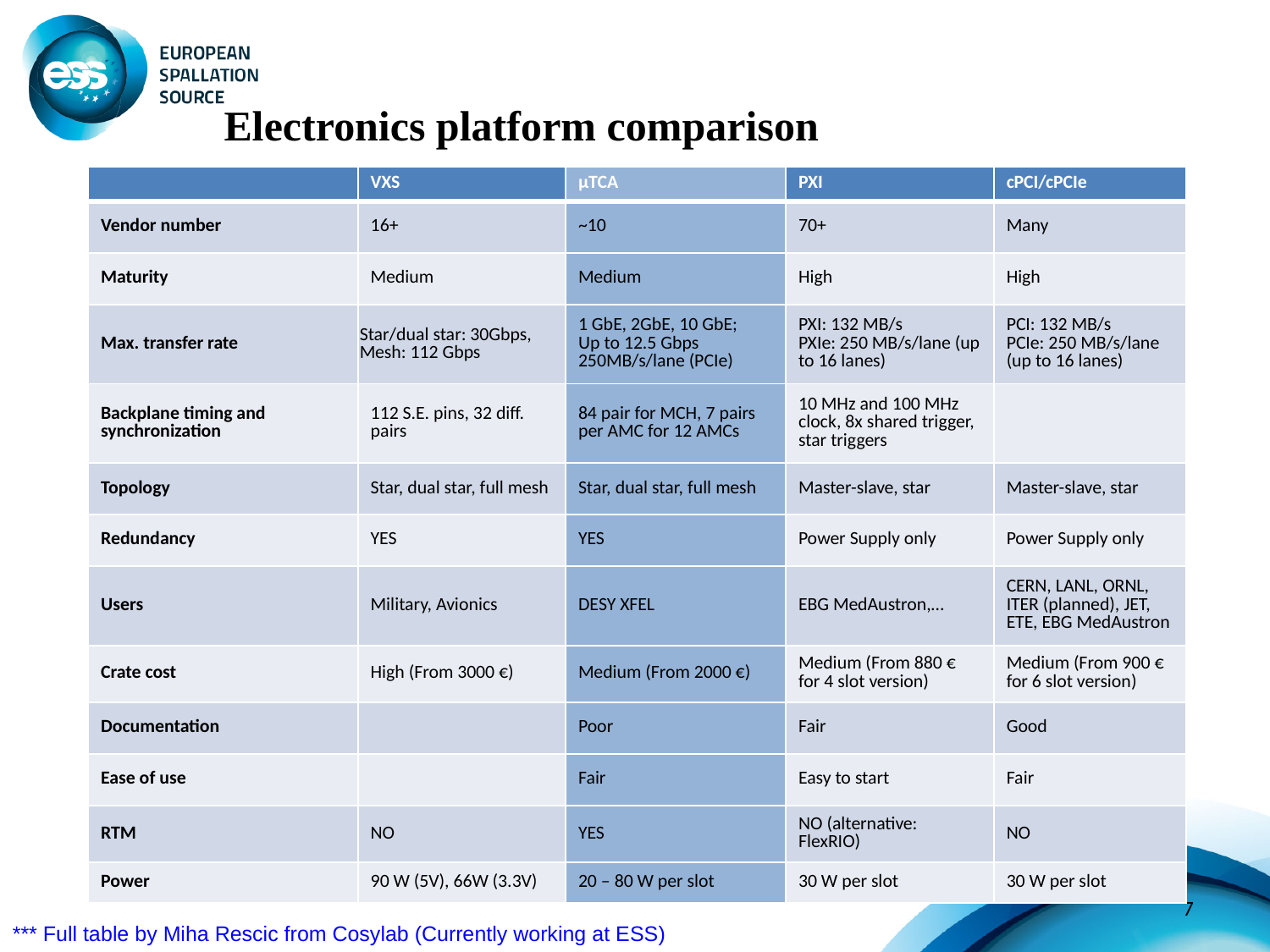

Electronics platform comparison
|  | VXS | μTCA | PXI | cPCI/cPCIe |
| --- | --- | --- | --- | --- |
| Vendor number | 16+ | ~10 | 70+ | Many |
| Maturity | Medium | Medium | High | High |
| Max. transfer rate | Star/dual star: 30Gbps, Mesh: 112 Gbps | 1 GbE, 2GbE, 10 GbE; Up to 12.5 Gbps 250MB/s/lane (PCIe) | PXI: 132 MB/s PXIe: 250 MB/s/lane (up to 16 lanes) | PCI: 132 MB/s PCIe: 250 MB/s/lane (up to 16 lanes) |
| Backplane timing and synchronization | 112 S.E. pins, 32 diff. pairs | 84 pair for MCH, 7 pairs per AMC for 12 AMCs | 10 MHz and 100 MHz clock, 8x shared trigger, star triggers |  |
| Topology | Star, dual star, full mesh | Star, dual star, full mesh | Master-slave, star | Master-slave, star |
| Redundancy | YES | YES | Power Supply only | Power Supply only |
| Users | Military, Avionics | DESY XFEL | EBG MedAustron,… | CERN, LANL, ORNL, ITER (planned), JET, ETE, EBG MedAustron |
| Crate cost | High (From 3000 €) | Medium (From 2000 €) | Medium (From 880 € for 4 slot version) | Medium (From 900 € for 6 slot version) |
| Documentation |  | Poor | Fair | Good |
| Ease of use |  | Fair | Easy to start | Fair |
| RTM | NO | YES | NO (alternative: FlexRIO) | NO |
| Power | 90 W (5V), 66W (3.3V) | 20 – 80 W per slot | 30 W per slot | 30 W per slot |
7
*** Full table by Miha Rescic from Cosylab (Currently working at ESS)